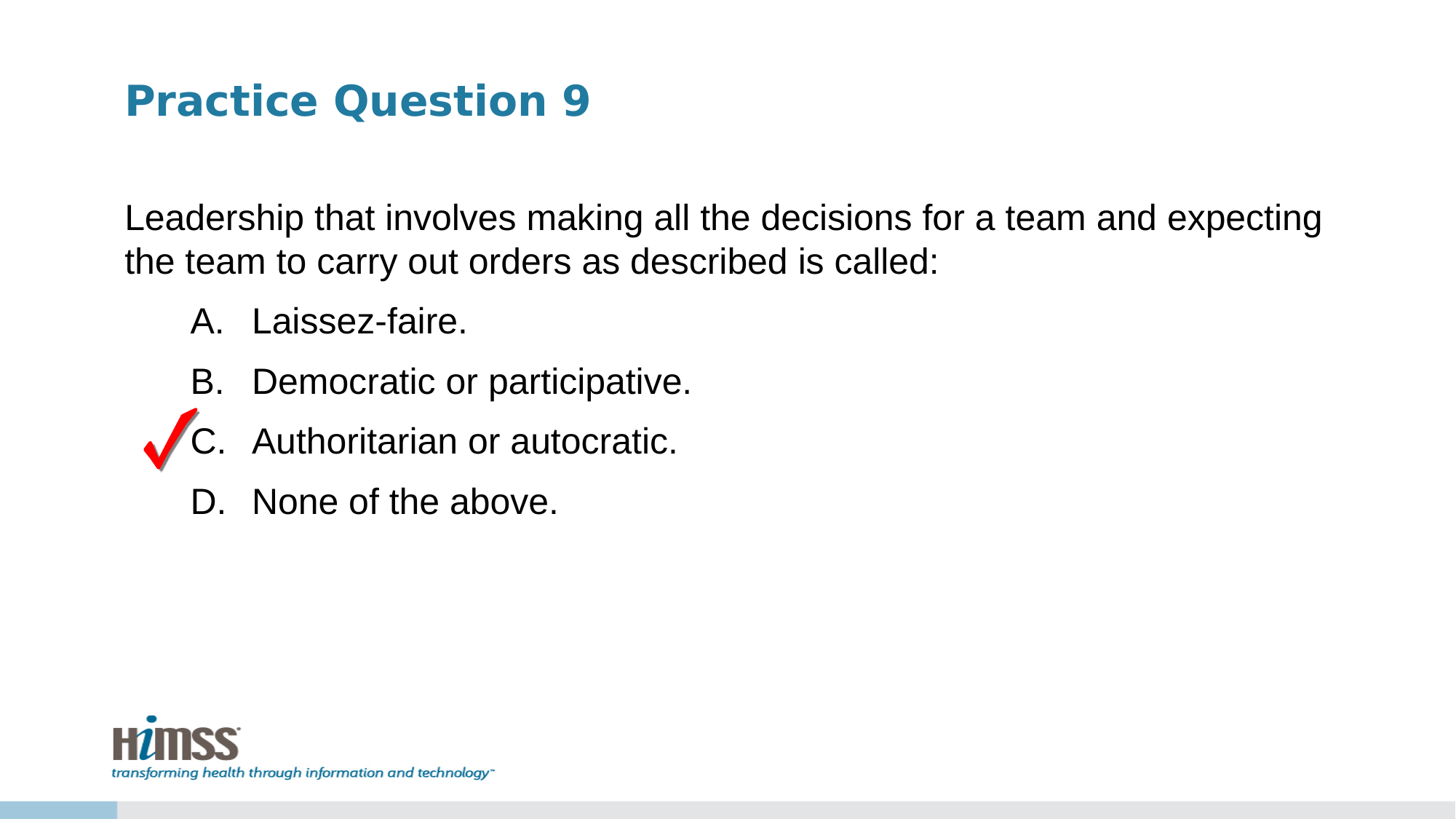

# Practice Question 9
Leadership that involves making all the decisions for a team and expecting the team to carry out orders as described is called:
Laissez-faire.
Democratic or participative.
Authoritarian or autocratic.
None of the above.